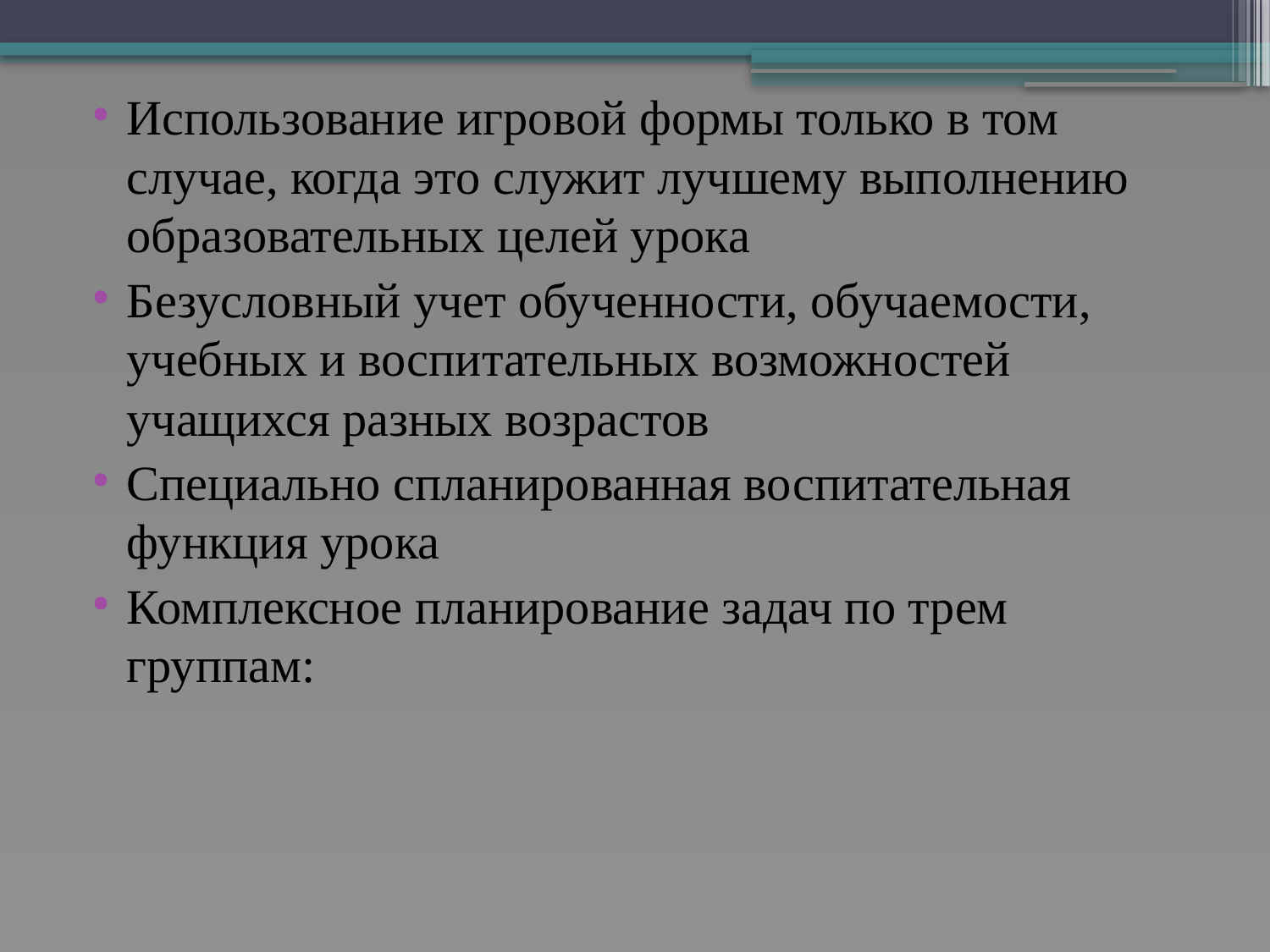

Использование игровой формы только в том случае, когда это служит лучшему выполнению образовательных целей урока
Безусловный учет обученности, обучаемости, учебных и воспитательных возможностей учащихся разных возрастов
Специально спланированная воспитательная функция урока
Комплексное планирование задач по трем группам: